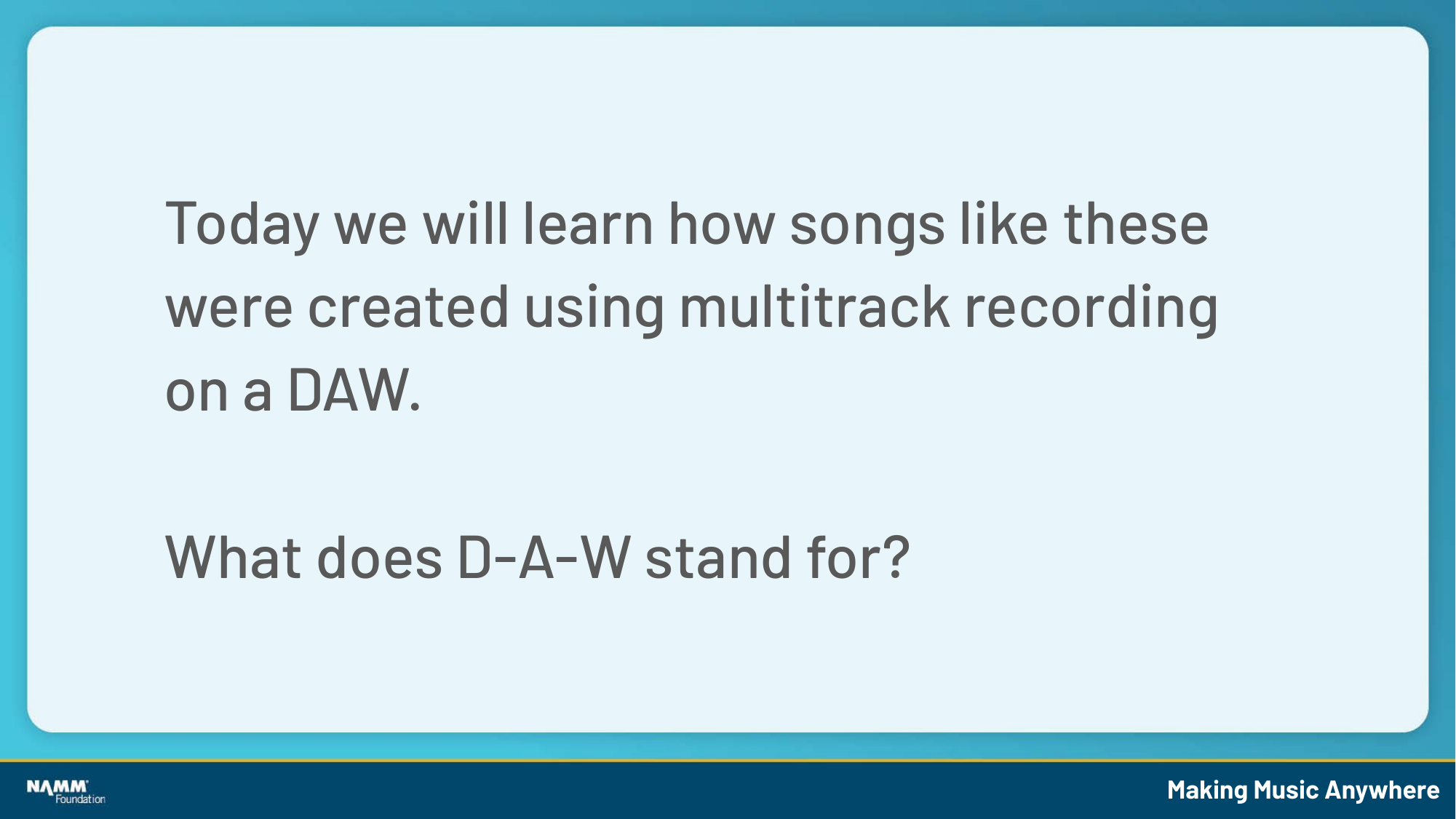

Today we will learn how songs like these were created using multitrack recording
on a DAW.
What does D-A-W stand for?